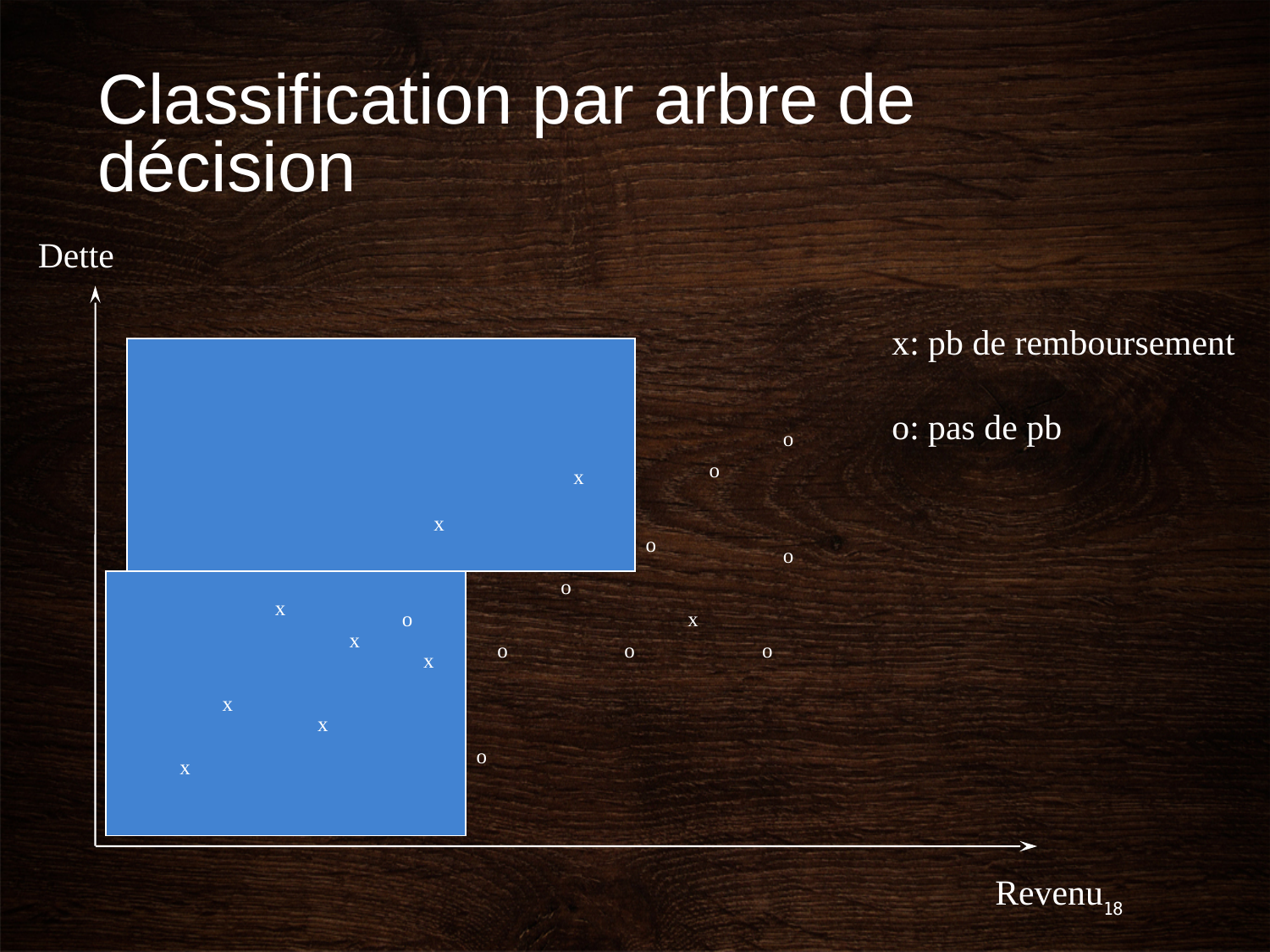

# Classification par arbre de décision
Dette

x: pb de remboursement

o: pas de pb

o
o
x
x
o
o
o

x
o
x
x
o
o
o
x
x
x
o
x

Revenu
18